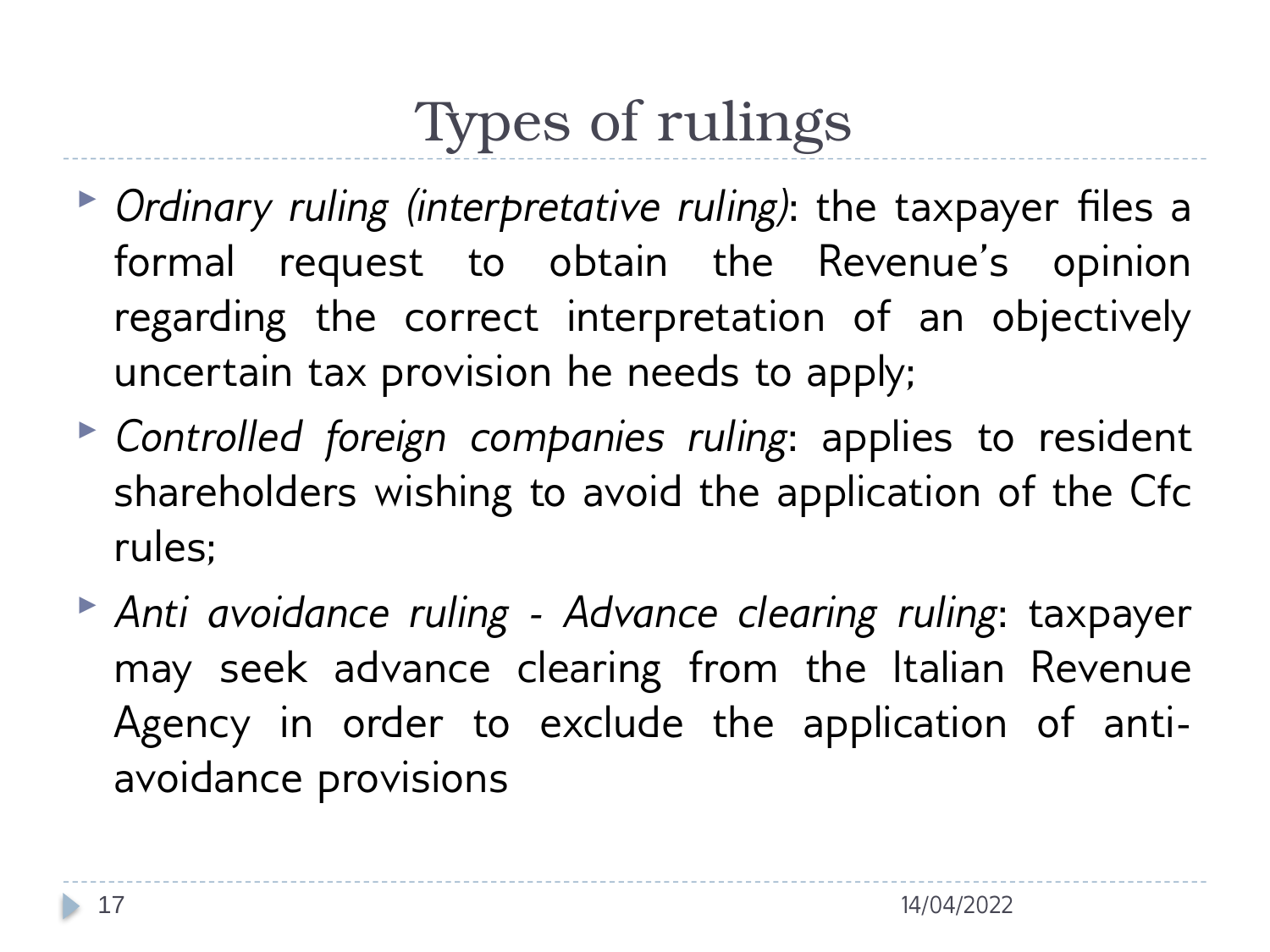

# Types of rulings
Ordinary ruling (interpretative ruling): the taxpayer files a formal request to obtain the Revenue’s opinion regarding the correct interpretation of an objectively uncertain tax provision he needs to apply;
Controlled foreign companies ruling: applies to resident shareholders wishing to avoid the application of the Cfc rules;
Anti avoidance ruling - Advance clearing ruling: taxpayer may seek advance clearing from the Italian Revenue Agency in order to exclude the application of anti-avoidance provisions

17
14/04/2022